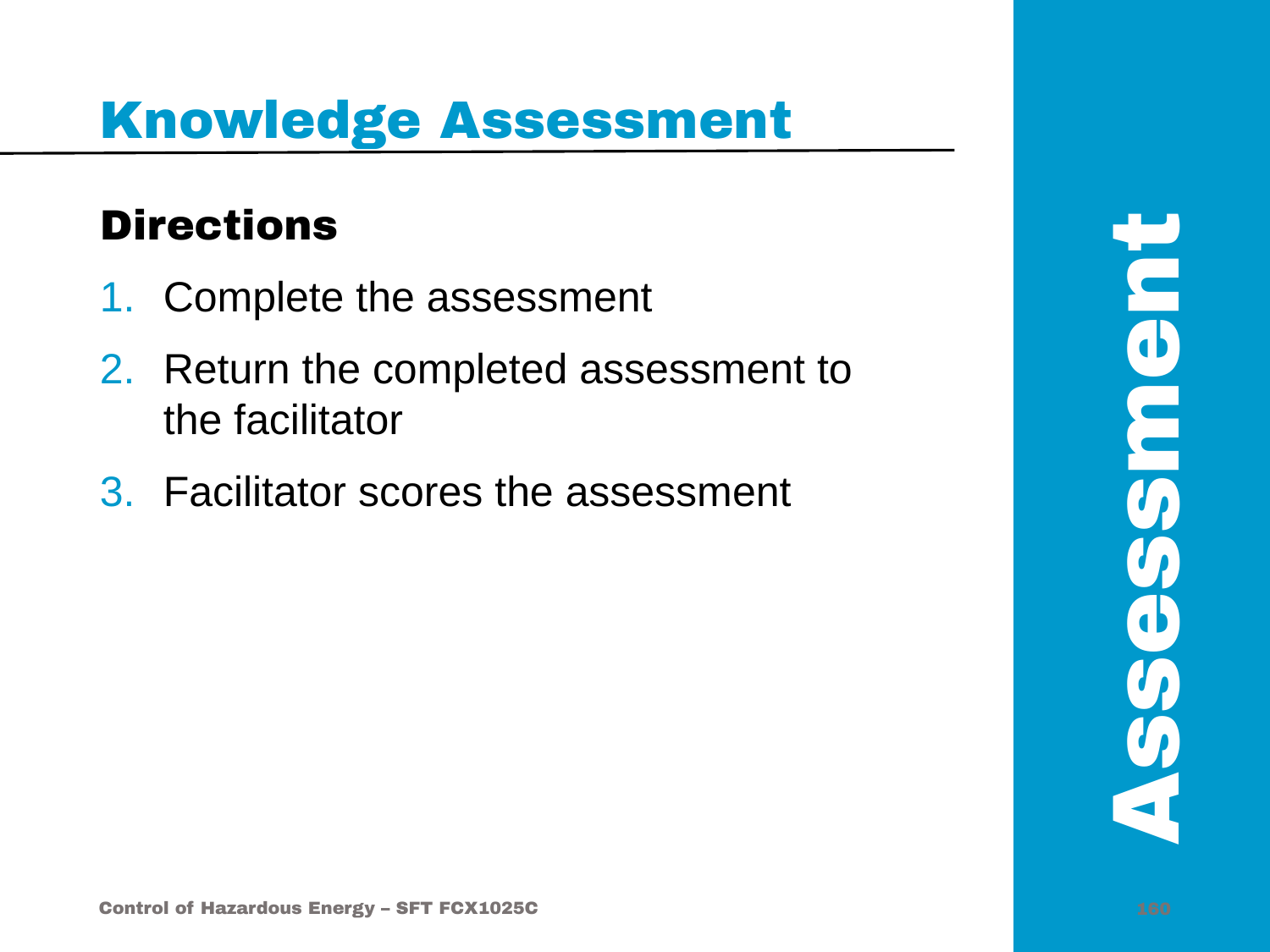

Knowledge Assessment
Directions
Complete the assessment
Return the completed assessment to   the facilitator
Facilitator scores the assessment
Assessment
Control of Hazardous Energy – SFT FCX1025C
	160